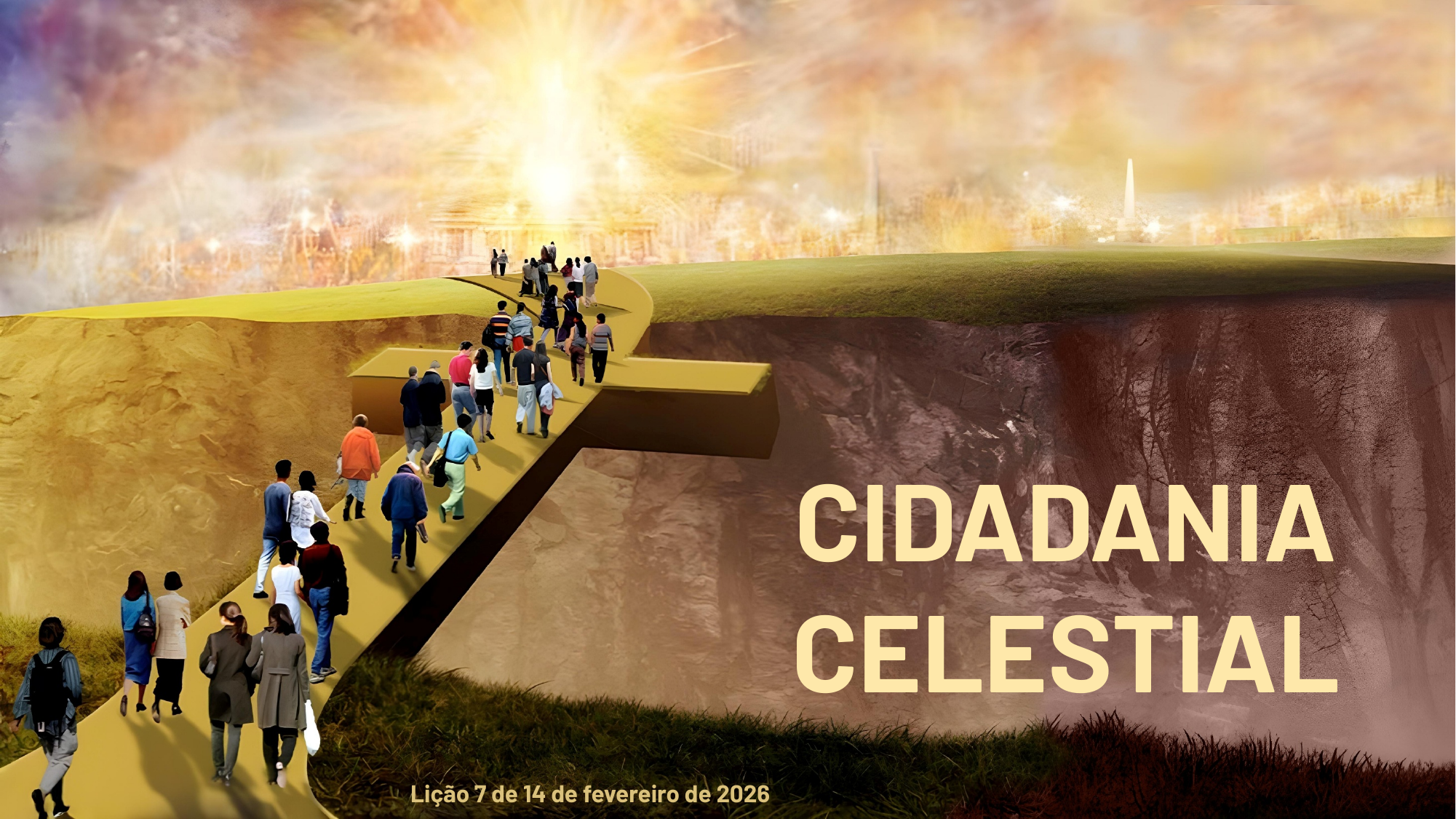

CIDADANIA CELESTIAL
Lição 7 de 14 de fevereiro de 2026